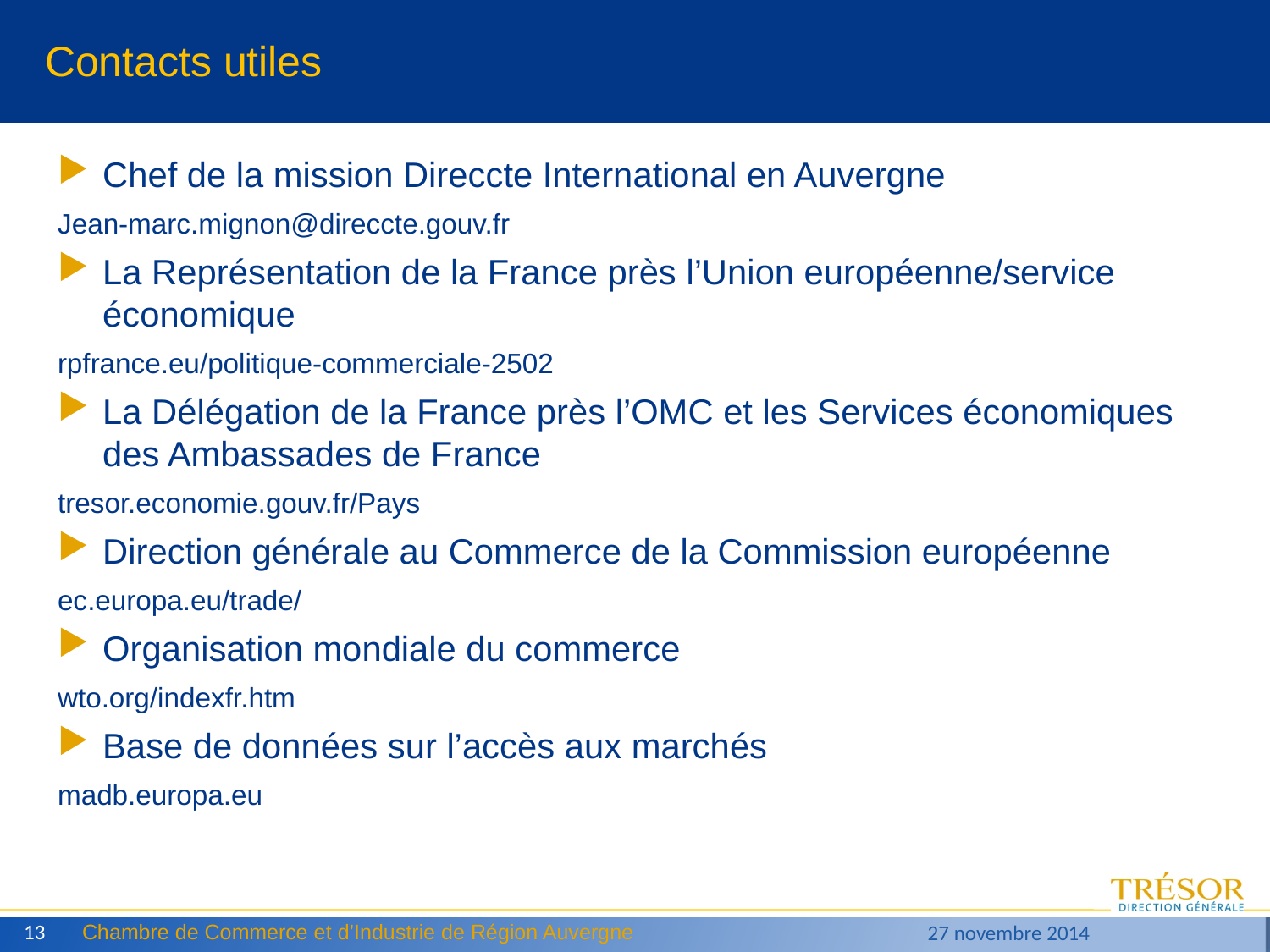

# Contacts utiles
Chef de la mission Direccte International en Auvergne
Jean-marc.mignon@direccte.gouv.fr
La Représentation de la France près l’Union européenne/service économique
rpfrance.eu/politique-commerciale-2502
La Délégation de la France près l’OMC et les Services économiques des Ambassades de France
tresor.economie.gouv.fr/Pays
Direction générale au Commerce de la Commission européenne
ec.europa.eu/trade/
Organisation mondiale du commerce
wto.org/indexfr.htm
Base de données sur l’accès aux marchés
madb.europa.eu

13
Chambre de Commerce et d’Industrie de Région Auvergne

27 novembre 2014